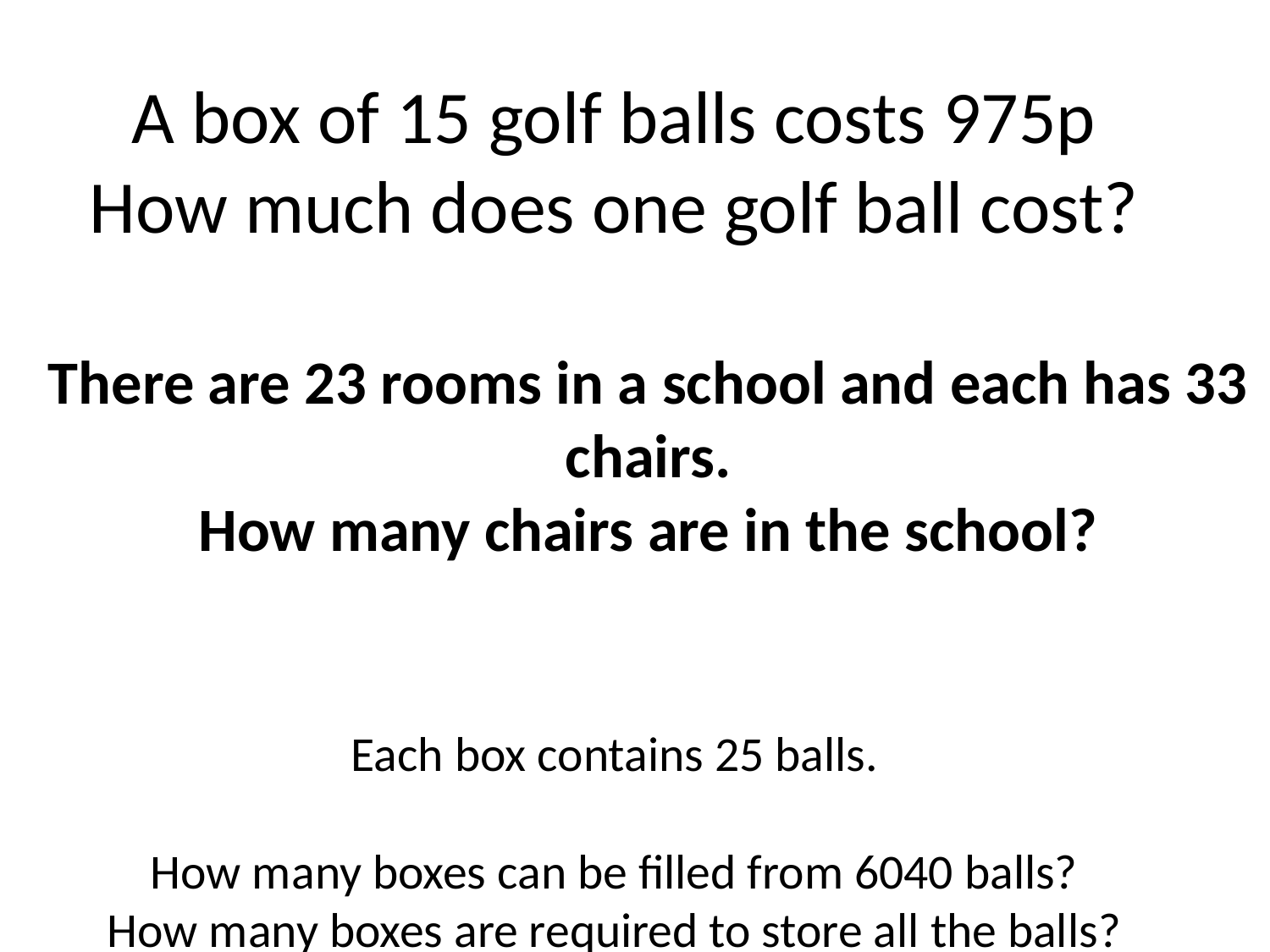

# A box of 15 golf balls costs 975p How much does one golf ball cost?
There are 23 rooms in a school and each has 33 chairs.
How many chairs are in the school?
Each box contains 25 balls.
How many boxes can be filled from 6040 balls?
How many boxes are required to store all the balls?